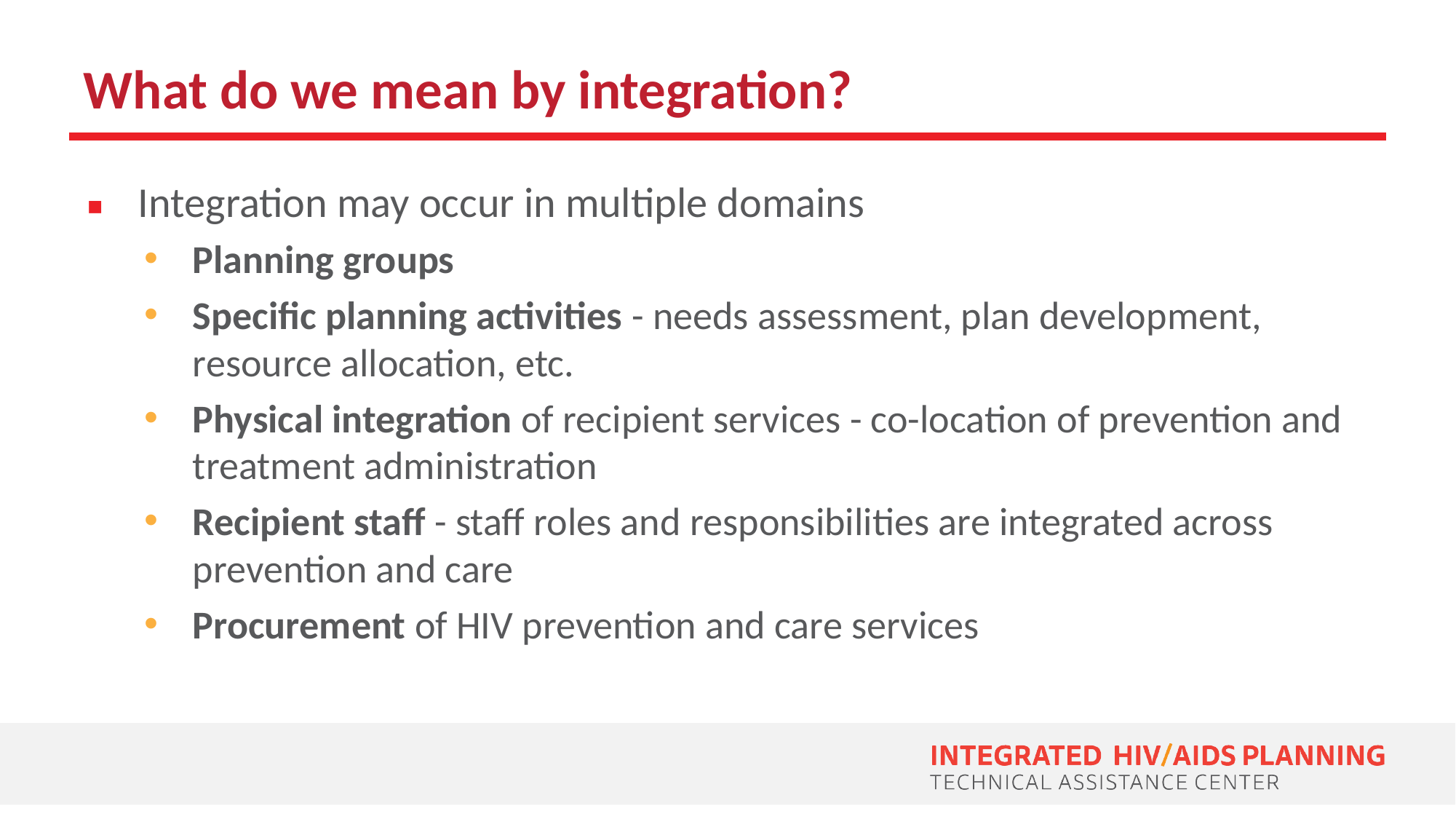

# What do we mean by integration?
Integration may occur in multiple domains
Planning groups
Specific planning activities - needs assessment, plan development, resource allocation, etc.
Physical integration of recipient services - co-location of prevention and treatment administration
Recipient staff - staff roles and responsibilities are integrated across prevention and care
Procurement of HIV prevention and care services